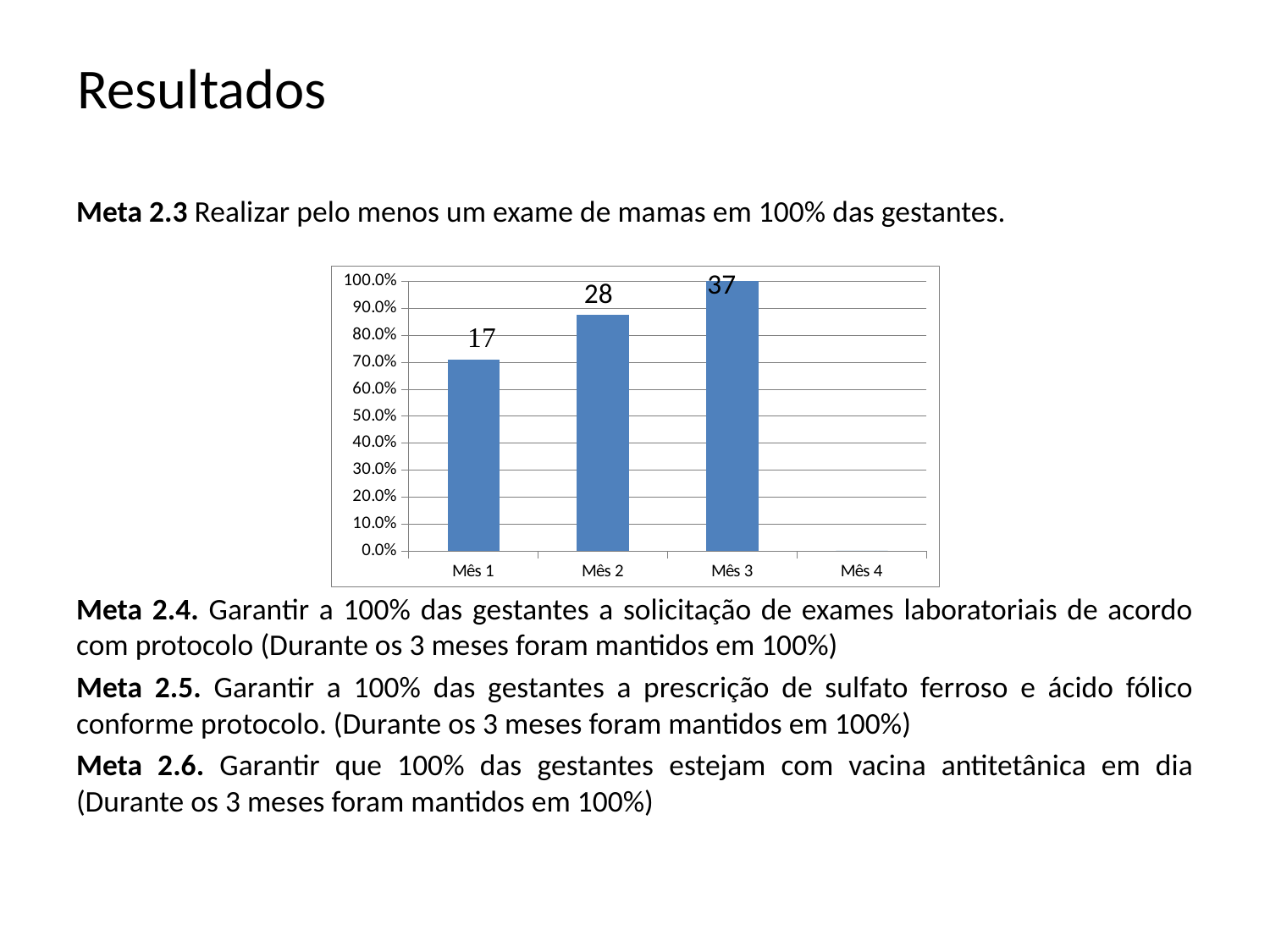

Resultados
Meta 2.3 Realizar pelo menos um exame de mamas em 100% das gestantes.

Meta 2.4. Garantir a 100% das gestantes a solicitação de exames laboratoriais de acordo com protocolo (Durante os 3 meses foram mantidos em 100%)
Meta 2.5. Garantir a 100% das gestantes a prescrição de sulfato ferroso e ácido fólico conforme protocolo. (Durante os 3 meses foram mantidos em 100%)
Meta 2.6. Garantir que 100% das gestantes estejam com vacina antitetânica em dia (Durante os 3 meses foram mantidos em 100%)

### Chart

| Category | Proporção de gestantes com  pelo menos um exame das mamas durante o pré-natal |
|---|---|
| Mês 1 | 0.7083333333333334 |
| Mês 2 | 0.875 |
| Mês 3 | 1.0 |
| Mês 4 | 0.0 |